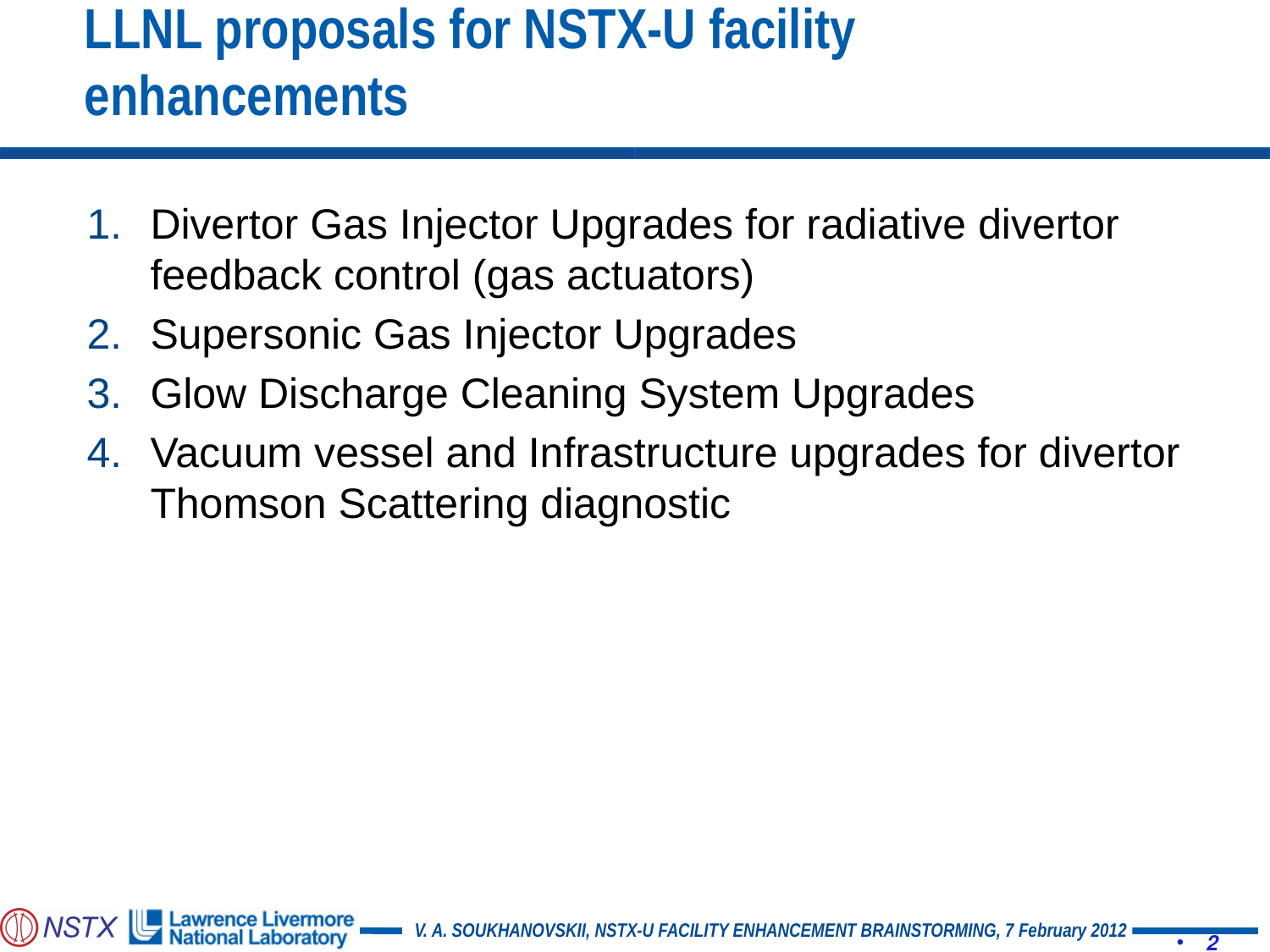

# LLNL proposals for NSTX-U facility enhancements
Divertor Gas Injector Upgrades for radiative divertor feedback control (gas actuators)
Supersonic Gas Injector Upgrades
Glow Discharge Cleaning System Upgrades
Vacuum vessel and Infrastructure upgrades for divertor Thomson Scattering diagnostic
2